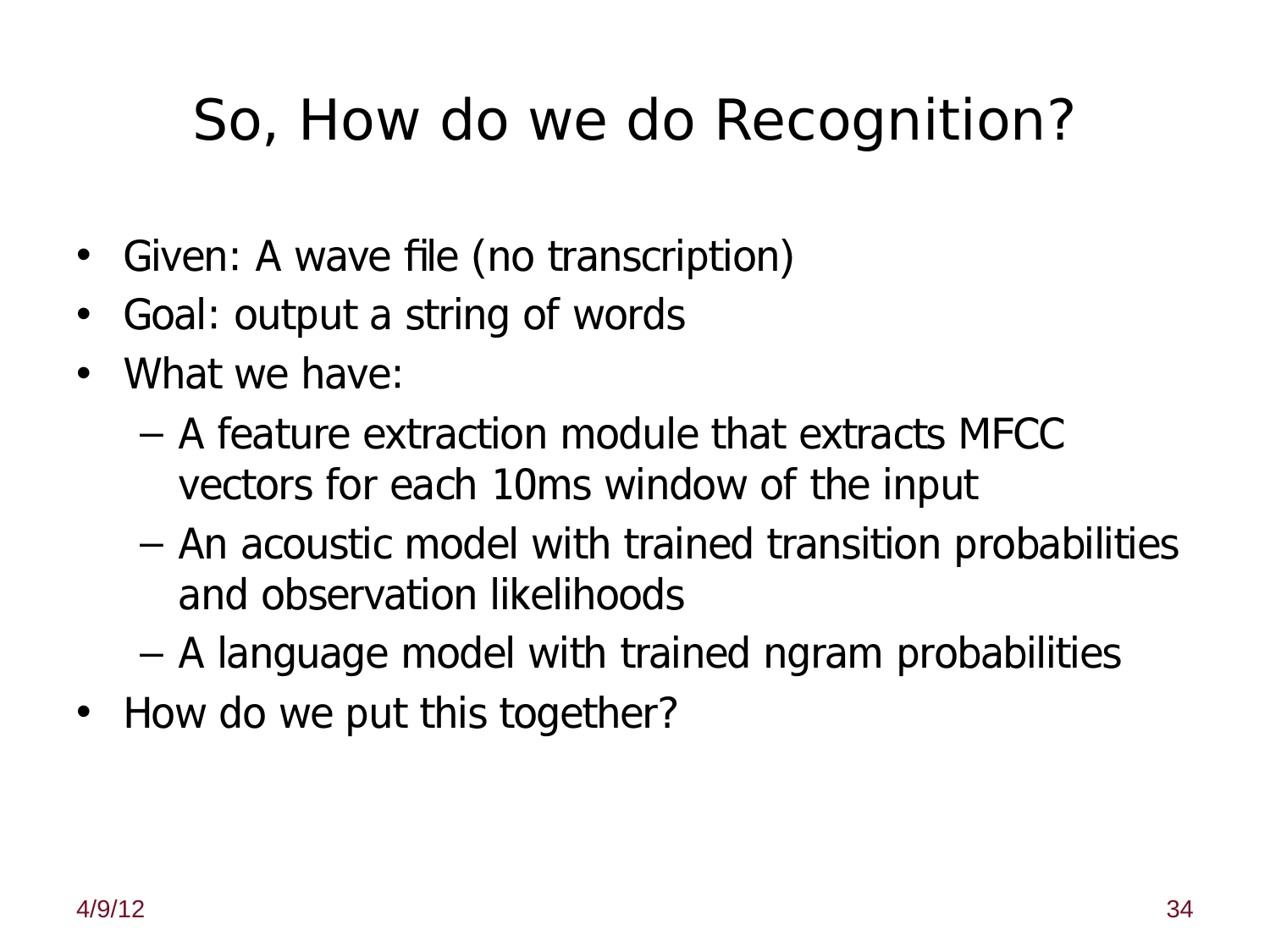

# So, How do we do Recognition?
Given: A wave file (no transcription)
Goal: output a string of words
What we have:
A feature extraction module that extracts MFCC vectors for each 10ms window of the input
An acoustic model with trained transition probabilities and observation likelihoods
A language model with trained ngram probabilities
How do we put this together?

4/9/12
34